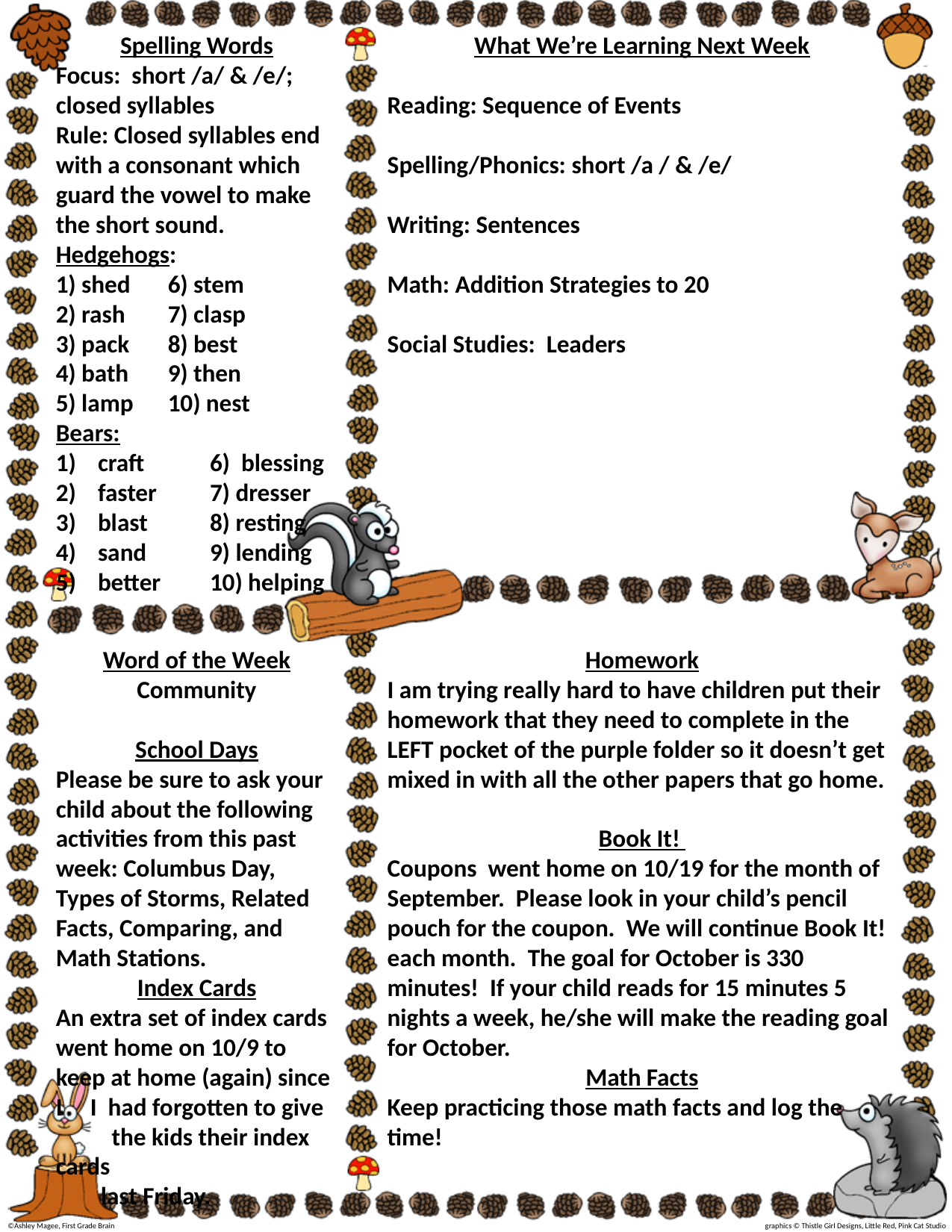

Spelling Words
Focus:  short /a/ & /e/; closed syllables
Rule: Closed syllables end with a consonant which guard the vowel to make the short sound.
Hedgehogs:
1) shed	6) stem
2) rash	7) clasp
3) pack	8) best
4) bath	9) then
5) lamp	10) nest
Bears:
craft	6)  blessing
faster	7) dresser
blast	8) resting
sand	9) lending
better	10) helping

What We’re Learning Next Week

Reading: Sequence of Events

Spelling/Phonics: short /a / & /e/

Writing: Sentences

Math: Addition Strategies to 20

Social Studies:  Leaders

Homework
I am trying really hard to have children put their homework that they need to complete in the LEFT pocket of the purple folder so it doesn’t get mixed in with all the other papers that go home.

Book It!
Coupons  went home on 10/19 for the month of September.  Please look in your child’s pencil pouch for the coupon.  We will continue Book It! each month.  The goal for October is 330 minutes!  If your child reads for 15 minutes 5 nights a week, he/she will make the reading goal for October.
Math Facts
Keep practicing those math facts and log the time!

Word of the Week
Community

School Days
Please be sure to ask your child about the following activities from this past week: Columbus Day, Types of Storms, Related Facts, Comparing, and Math Stations.
Index Cards
An extra set of index cards went home on 10/9 to keep at home (again) since I     I  had forgotten to give             the kids their index cards
        last Friday.

©Ashley Magee, First Grade Brain             					                                                   graphics © Thistle Girl Designs, Little Red, Pink Cat Studio